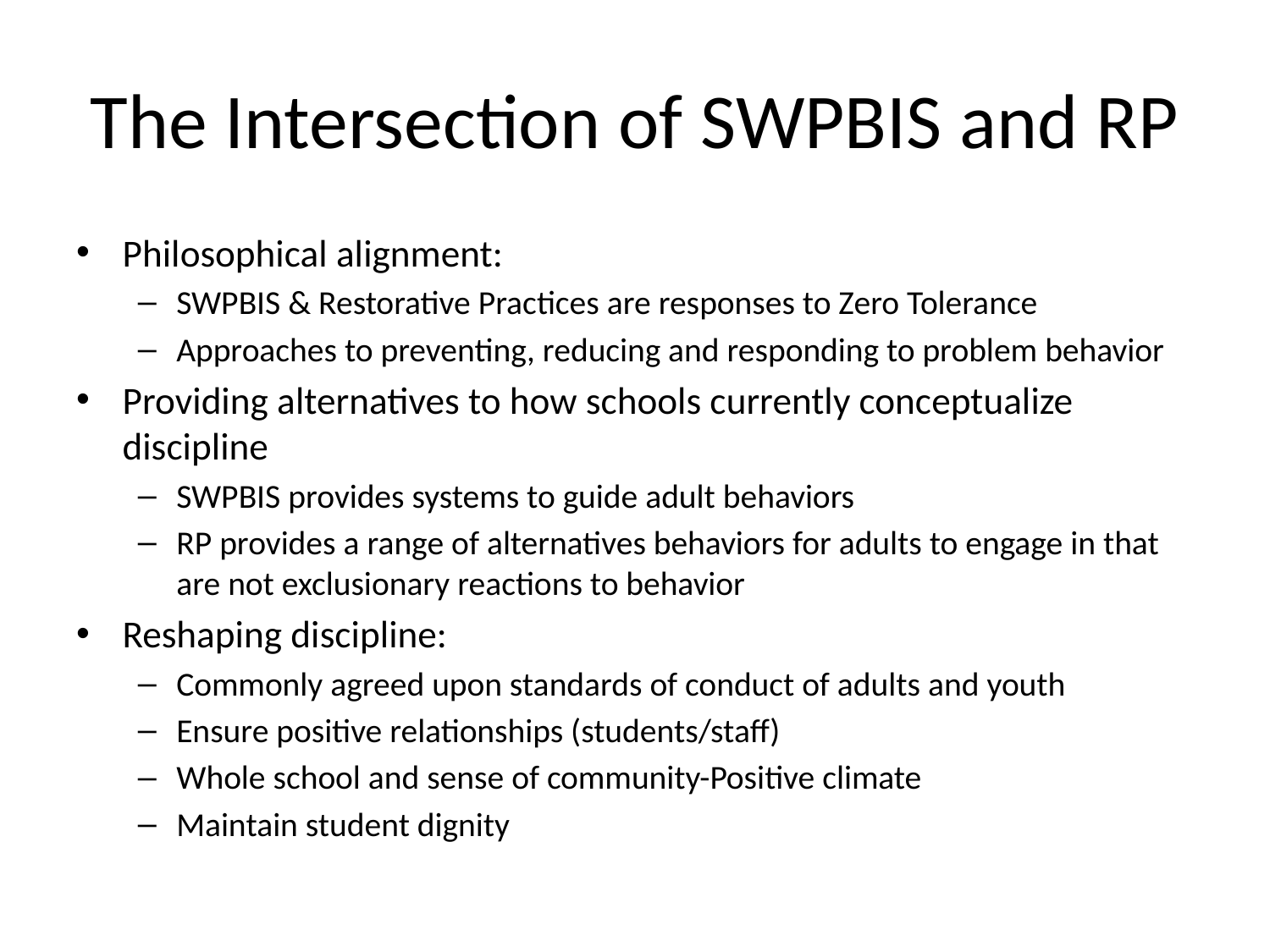

# The Intersection of SWPBIS and RP
Philosophical alignment:
SWPBIS & Restorative Practices are responses to Zero Tolerance
Approaches to preventing, reducing and responding to problem behavior
Providing alternatives to how schools currently conceptualize discipline
SWPBIS provides systems to guide adult behaviors
RP provides a range of alternatives behaviors for adults to engage in that are not exclusionary reactions to behavior
Reshaping discipline:
Commonly agreed upon standards of conduct of adults and youth
Ensure positive relationships (students/staff)
Whole school and sense of community-Positive climate
Maintain student dignity